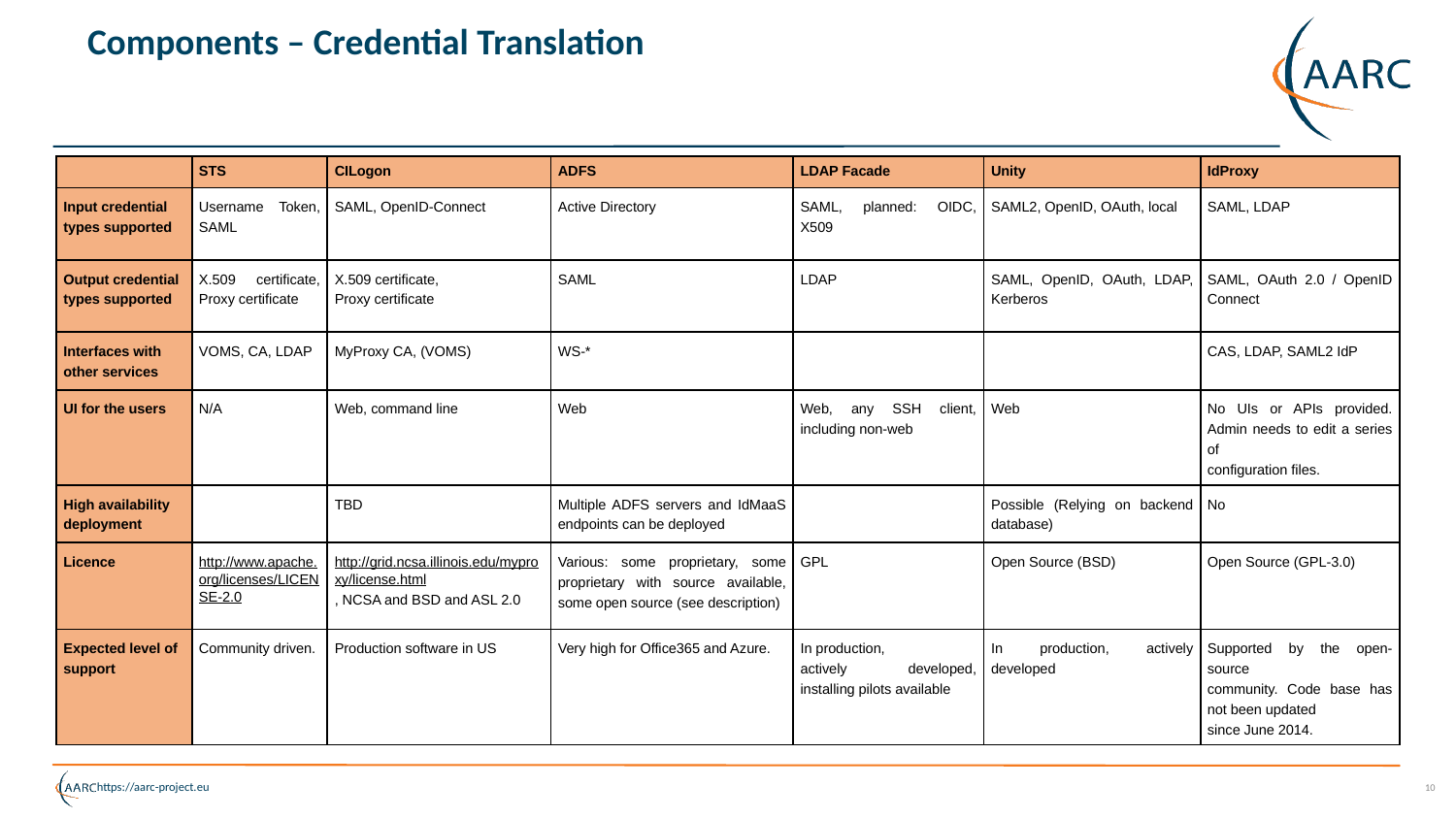

# Components – Credential Translation
|  | STS | CILogon | ADFS | LDAP Facade | Unity | IdProxy |
| --- | --- | --- | --- | --- | --- | --- |
| Input credential types supported | Username Token, SAML | SAML, OpenID-Connect | Active Directory | SAML, planned: OIDC, X509 | SAML2, OpenID, OAuth, local | SAML, LDAP |
| Output credential types supported | X.509 certificate, Proxy certificate | X.509 certificate, Proxy certificate | SAML | LDAP | SAML, OpenID, OAuth, LDAP, Kerberos | SAML, OAuth 2.0 / OpenID Connect |
| Interfaces with other services | VOMS, CA, LDAP | MyProxy CA, (VOMS) | WS-\* |  |  | CAS, LDAP, SAML2 IdP |
| UI for the users | N/A | Web, command line | Web | Web, any SSH client, including non-web | Web | No UIs or APIs provided. Admin needs to edit a series of configuration files. |
| High availability deployment |  | TBD | Multiple ADFS servers and IdMaaS endpoints can be deployed |  | Possible (Relying on backend database) | No |
| Licence | http://www.apache.org/licenses/LICENSE-2.0 | http://grid.ncsa.illinois.edu/myproxy/license.html, NCSA and BSD and ASL 2.0 | Various: some proprietary, some proprietary with source available, some open source (see description) | GPL | Open Source (BSD) | Open Source (GPL-3.0) |
| Expected level of support | Community driven. | Production software in US | Very high for Office365 and Azure. | In production, actively developed, installing pilots available | In production, actively developed | Supported by the open-source community. Code base has not been updated since June 2014. |
10